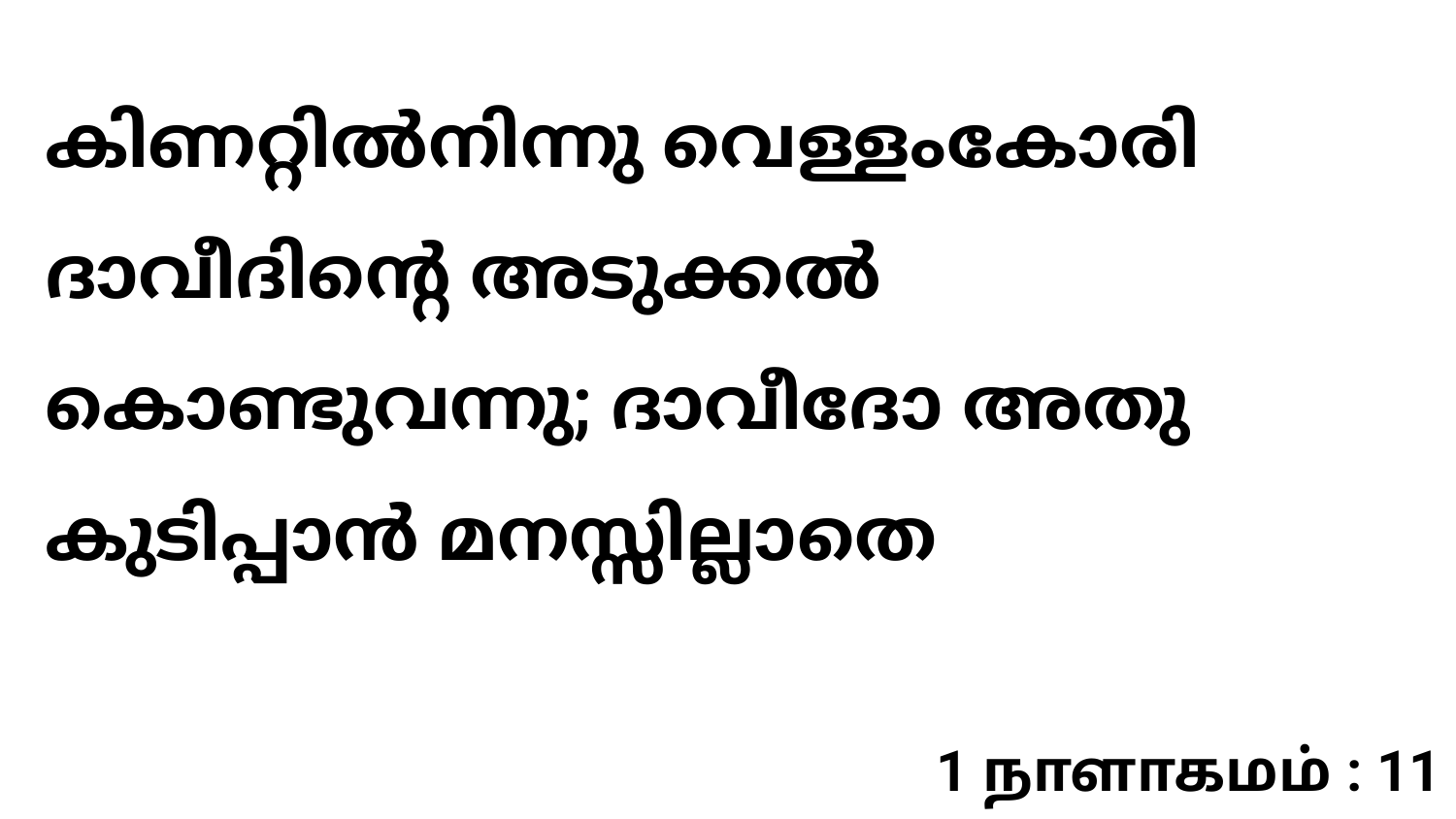

കിണറ്റിൽനിന്നു വെള്ളംകോരി ദാവീദിന്റെ അടുക്കൽ കൊണ്ടുവന്നു; ദാവീദോ അതു കുടിപ്പാൻ മനസ്സില്ലാതെ
1 நாளாகமம் : 11